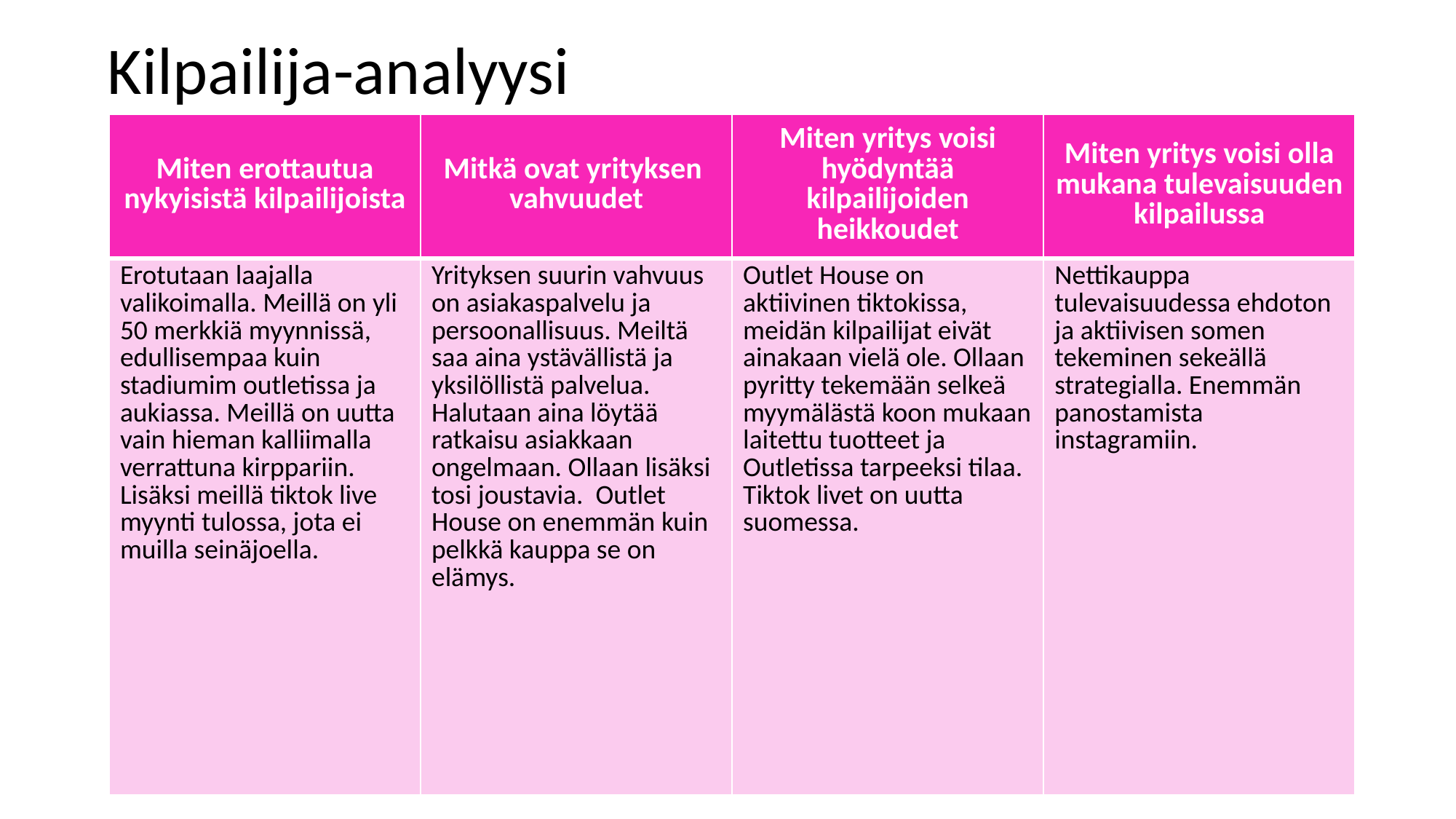

# Kilpailija-analyysi
| Miten erottautua nykyisistä kilpailijoista | Mitkä ovat yrityksen vahvuudet | Miten yritys voisi hyödyntää kilpailijoiden heikkoudet | Miten yritys voisi olla mukana tulevaisuuden kilpailussa |
| --- | --- | --- | --- |
| Erotutaan laajalla valikoimalla. Meillä on yli 50 merkkiä myynnissä, edullisempaa kuin stadiumim outletissa ja aukiassa. Meillä on uutta vain hieman kalliimalla verrattuna kirppariin. Lisäksi meillä tiktok live myynti tulossa, jota ei muilla seinäjoella. | Yrityksen suurin vahvuus on asiakaspalvelu ja persoonallisuus. Meiltä saa aina ystävällistä ja yksilöllistä palvelua. Halutaan aina löytää ratkaisu asiakkaan ongelmaan. Ollaan lisäksi tosi joustavia. Outlet House on enemmän kuin pelkkä kauppa se on elämys. | Outlet House on aktiivinen tiktokissa, meidän kilpailijat eivät ainakaan vielä ole. Ollaan pyritty tekemään selkeä myymälästä koon mukaan laitettu tuotteet ja Outletissa tarpeeksi tilaa. Tiktok livet on uutta suomessa. | Nettikauppa tulevaisuudessa ehdoton ja aktiivisen somen tekeminen sekeällä strategialla. Enemmän panostamista instagramiin. |